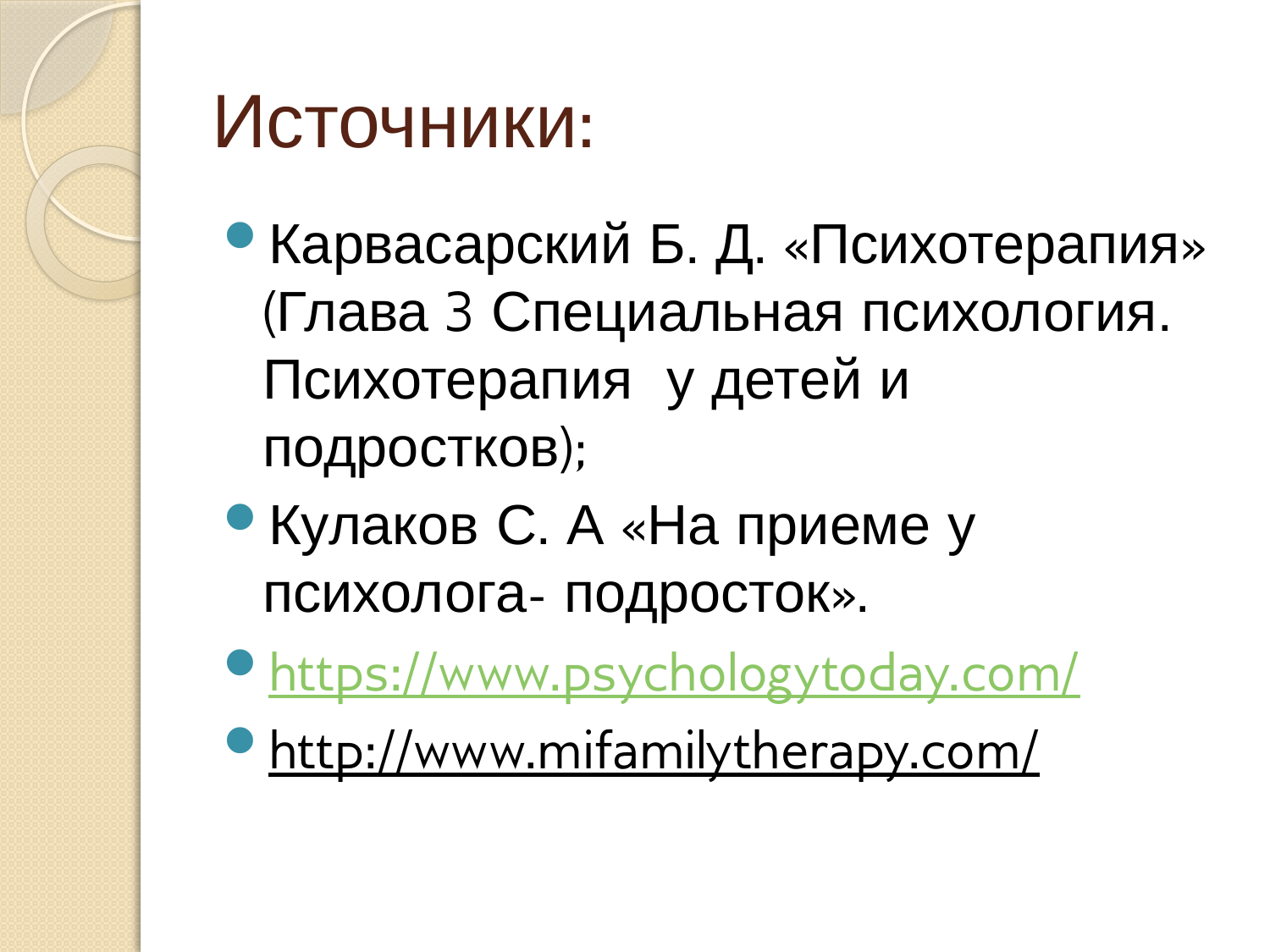

# Источники:
Карвасарский Б. Д. «Психотерапия» (Глава 3 Специальная психология. Психотерапия  у детей и подростков);
Кулаков С. А «На приеме у психолога- подросток».
https://www.psychologytoday.com/
http://www.mifamilytherapy.com/